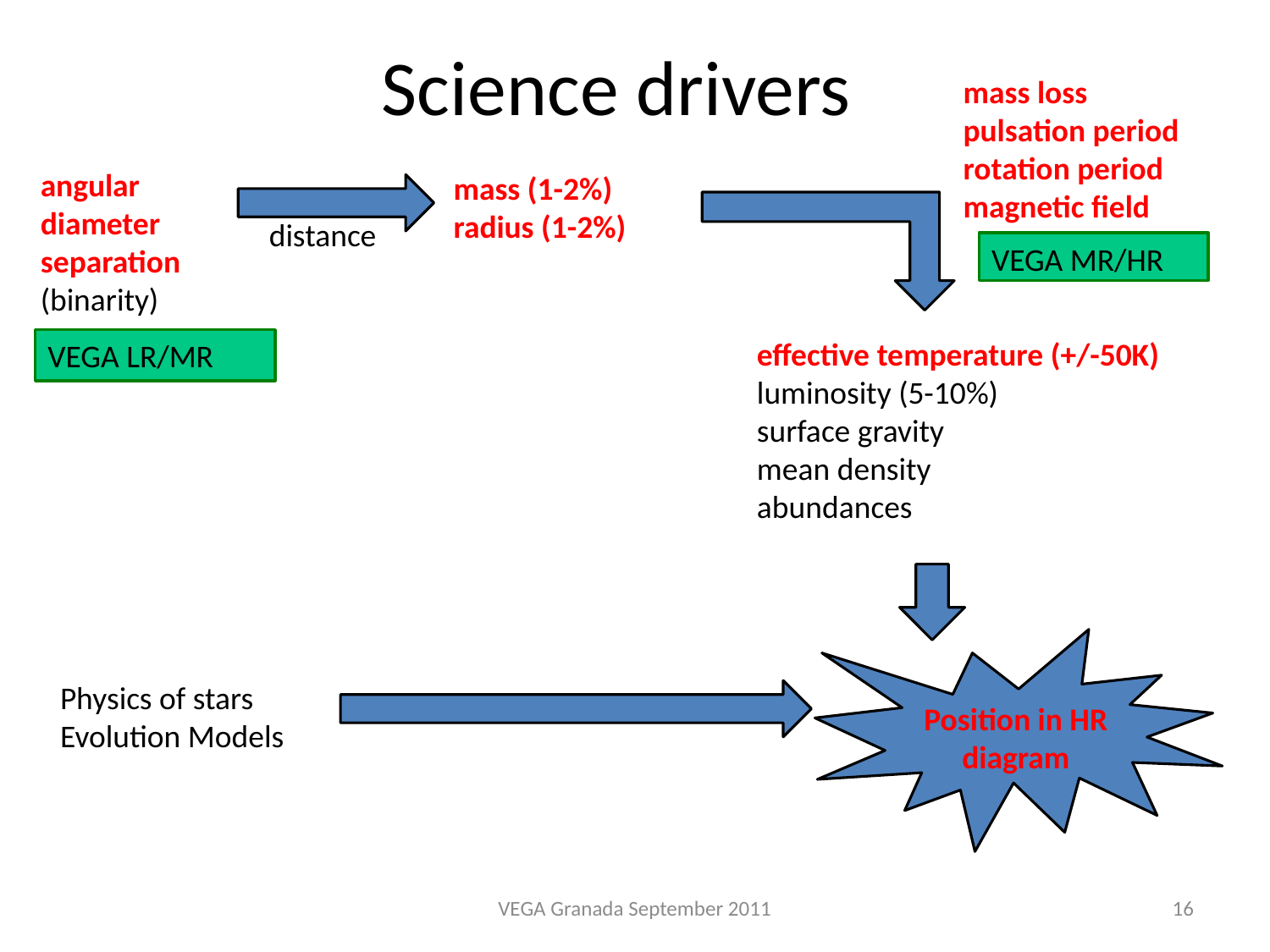

# Science drivers
mass loss
pulsation period
rotation period
magnetic field
angular  diameter
separation (binarity)
mass (1-2%)
radius (1-2%)

distance
VEGA MR/HR
effective temperature (+/-50K)
luminosity (5-10%)
surface gravity
mean density
abundances
VEGA LR/MR

Physics of stars
Evolution Models

Position in HR diagram
VEGA Granada September 2011
16